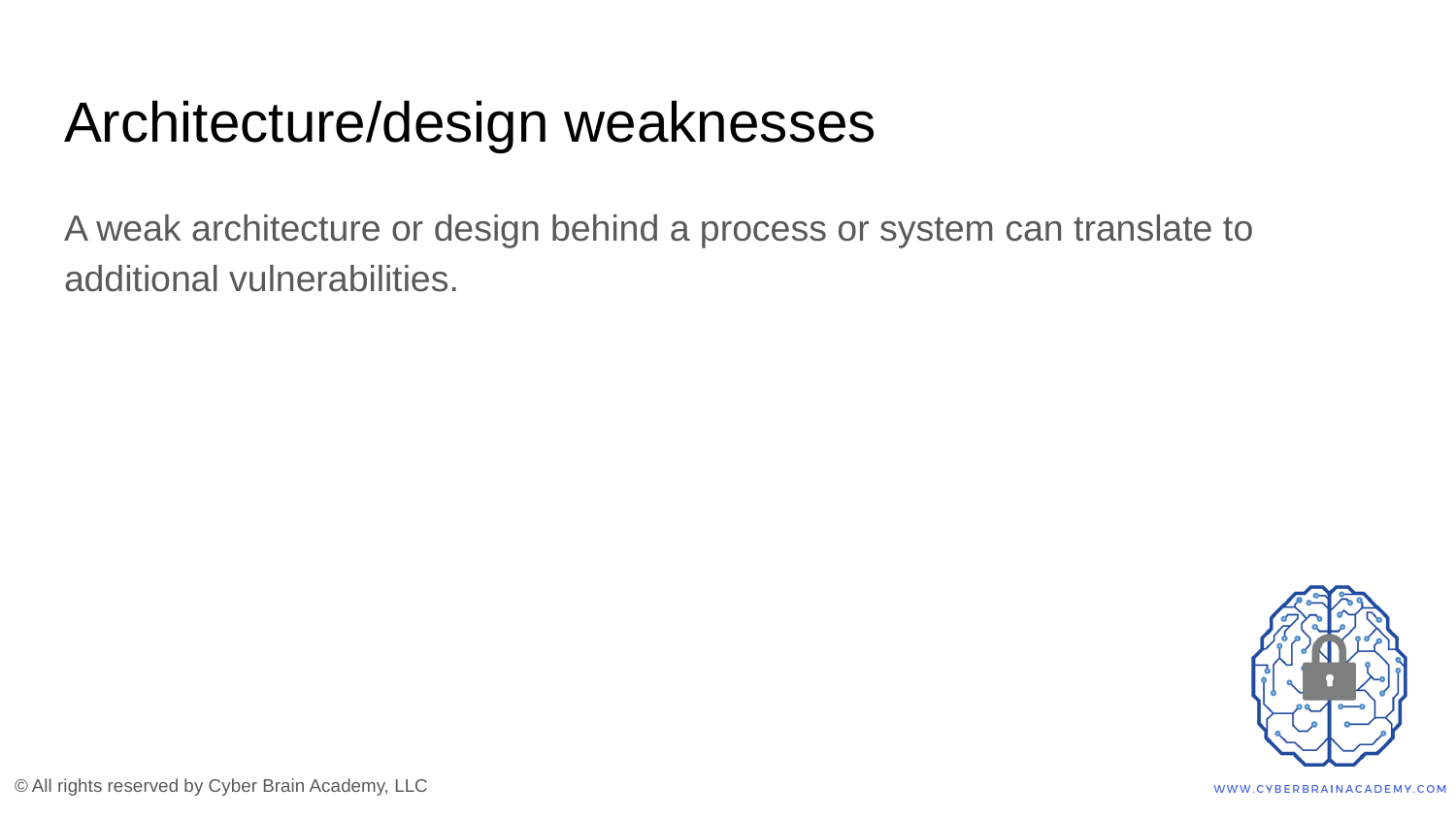

# Architecture/design weaknesses

A weak architecture or design behind a process or system can translate to additional vulnerabilities.